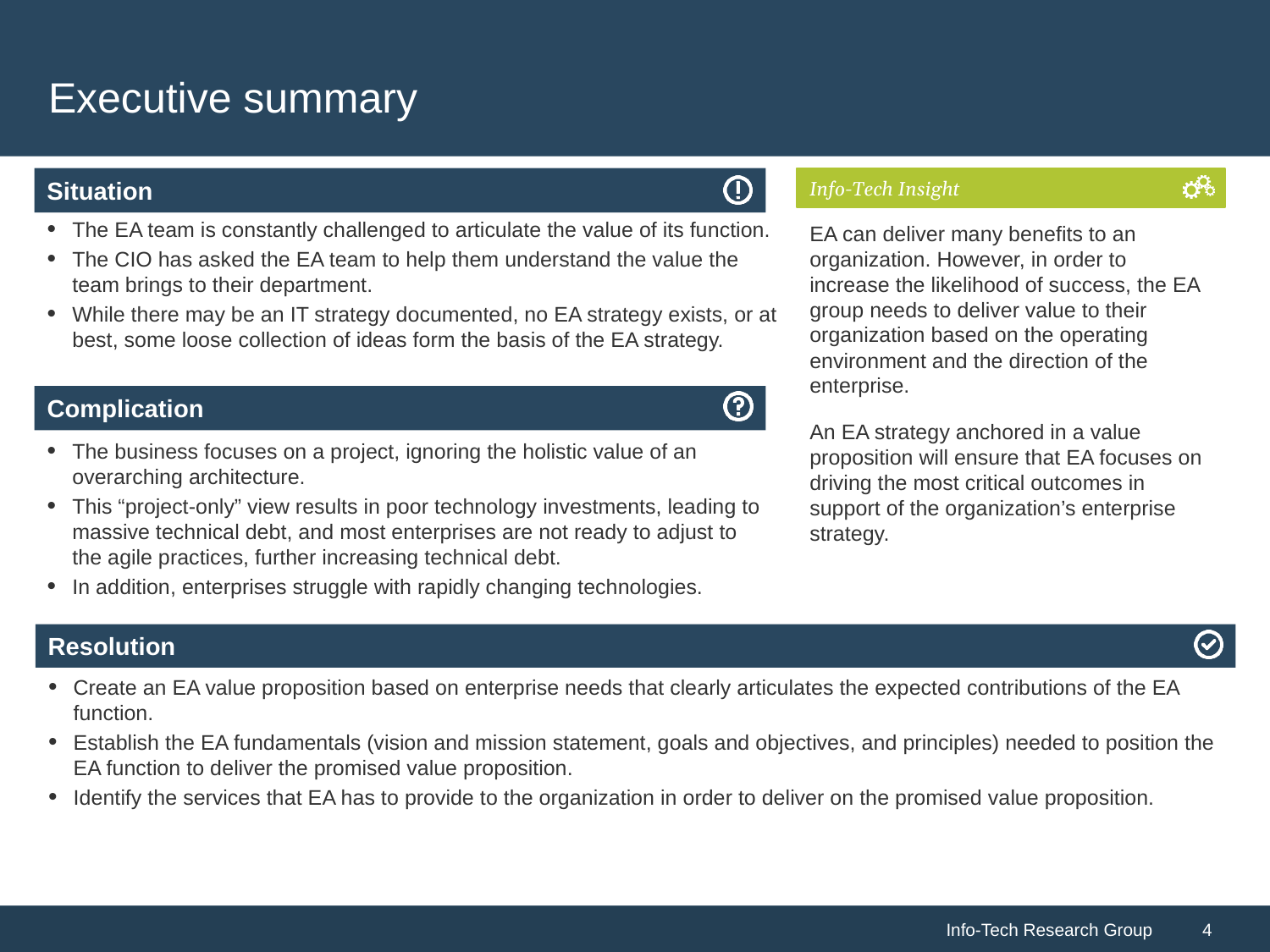

# Executive summary
EA can deliver many benefits to an organization. However, in order to increase the likelihood of success, the EA group needs to deliver value to their organization based on the operating environment and the direction of the enterprise.
An EA strategy anchored in a value proposition will ensure that EA focuses on driving the most critical outcomes in support of the organization’s enterprise strategy.
The EA team is constantly challenged to articulate the value of its function.
The CIO has asked the EA team to help them understand the value the team brings to their department.
While there may be an IT strategy documented, no EA strategy exists, or at best, some loose collection of ideas form the basis of the EA strategy.
The business focuses on a project, ignoring the holistic value of an overarching architecture.
This “project-only” view results in poor technology investments, leading to massive technical debt, and most enterprises are not ready to adjust to the agile practices, further increasing technical debt.
In addition, enterprises struggle with rapidly changing technologies.
Create an EA value proposition based on enterprise needs that clearly articulates the expected contributions of the EA function.
Establish the EA fundamentals (vision and mission statement, goals and objectives, and principles) needed to position the EA function to deliver the promised value proposition.
Identify the services that EA has to provide to the organization in order to deliver on the promised value proposition.